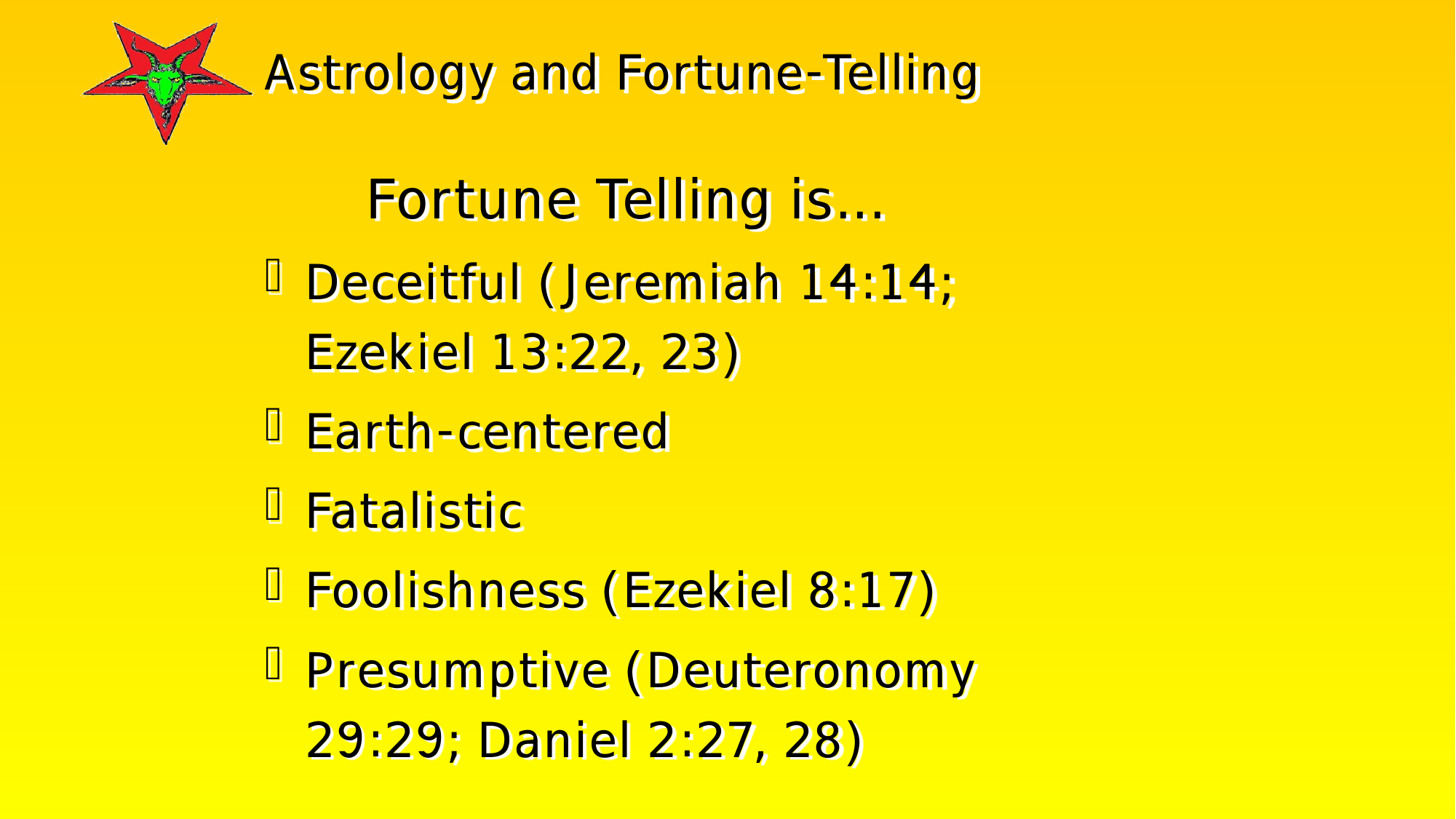

Fortune Telling is...
Deceitful (Jeremiah 14:14; Ezekiel 13:22, 23)
Earth-centered
Fatalistic
Foolishness (Ezekiel 8:17)
Presumptive (Deuteronomy 29:29; Daniel 2:27, 28)